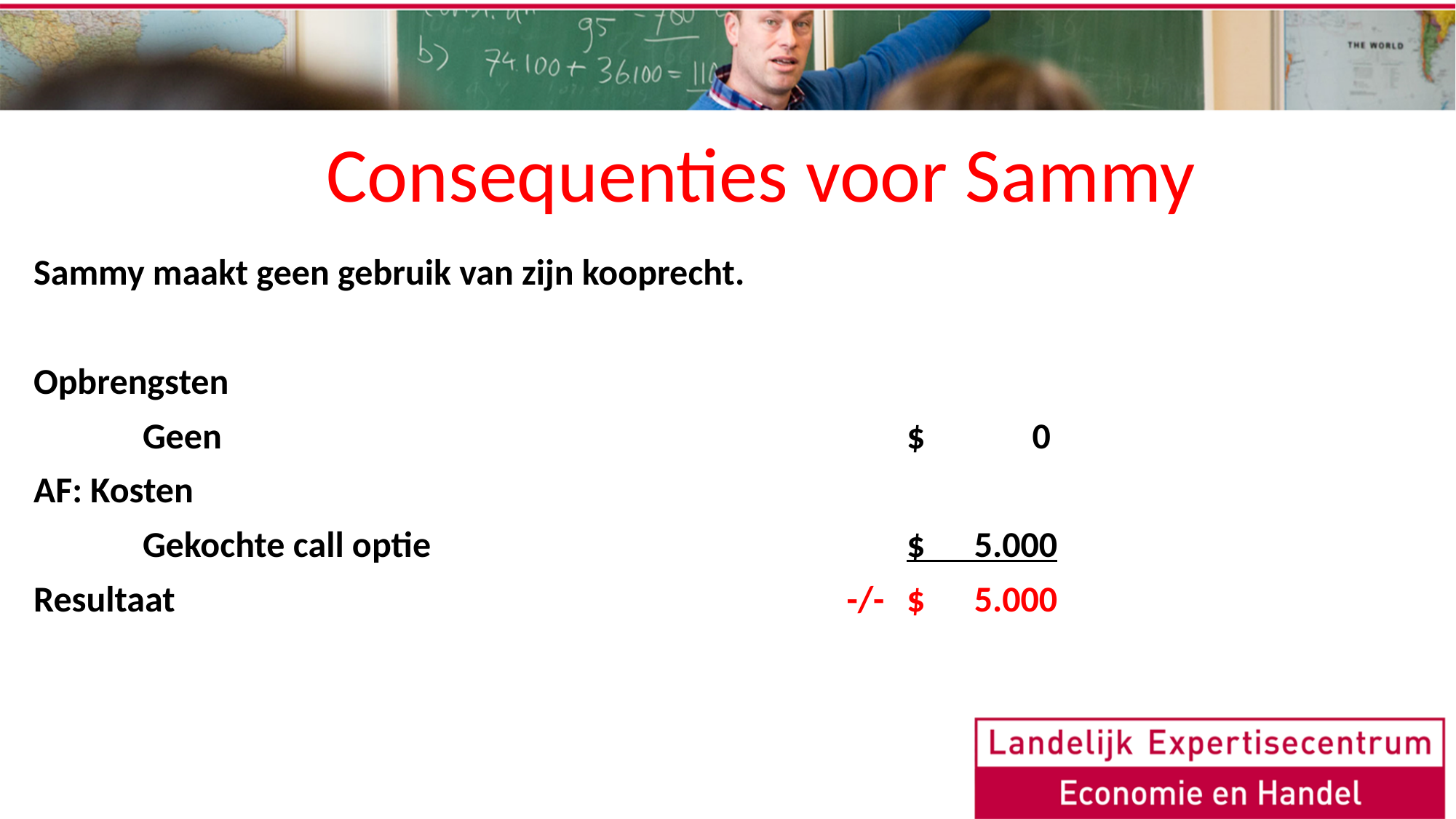

# Consequenties voor Sammy
Sammy maakt geen gebruik van zijn kooprecht.

Opbrengsten
	Geen							$ 	  0
AF: Kosten
	Gekochte call optie					$      5.000
Resultaat						      -/-	$      5.000